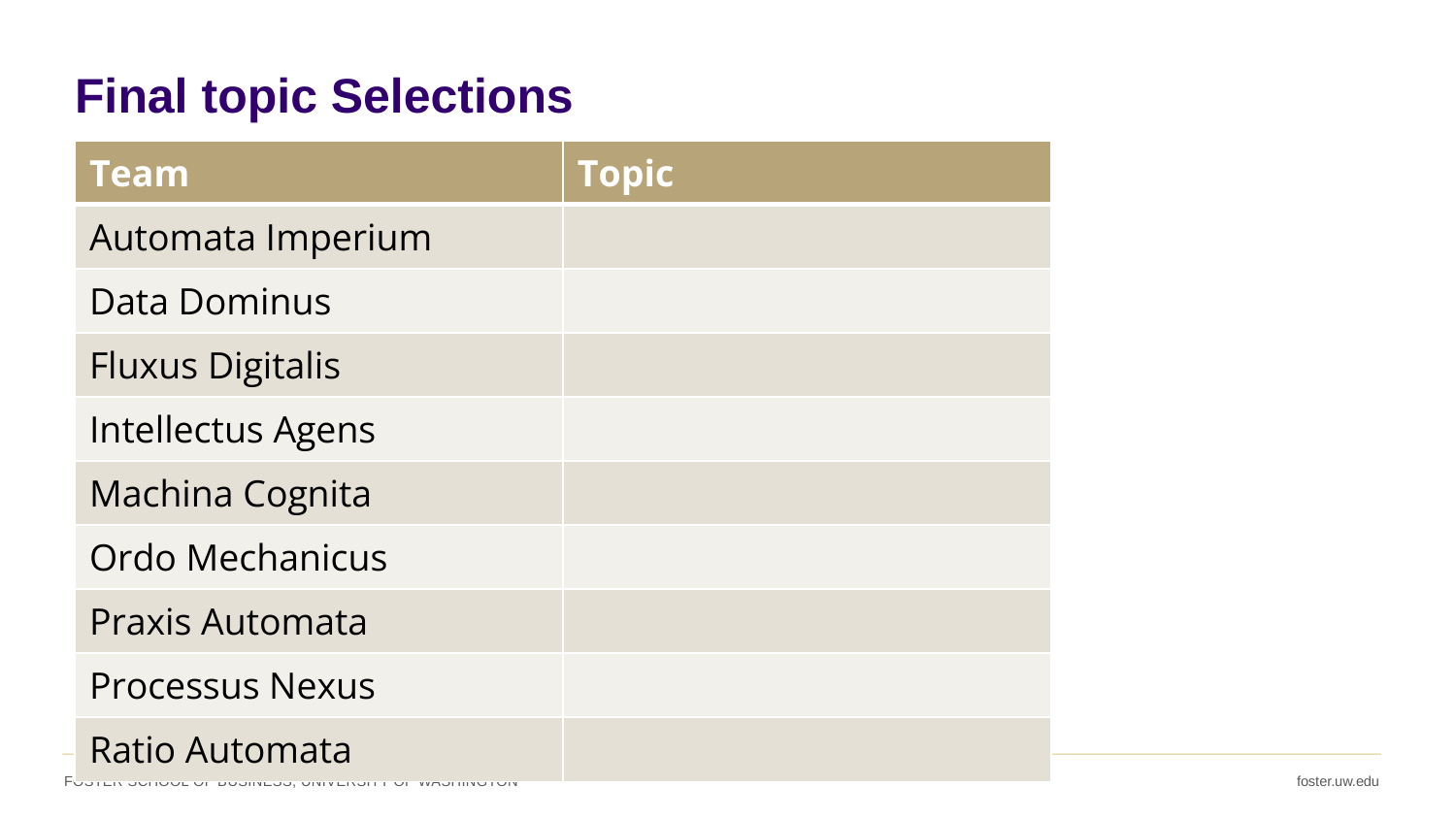

# Final topic Selections
| Team | Topic |
| --- | --- |
| Automata Imperium |  |
| Data Dominus |  |
| Fluxus Digitalis |  |
| Intellectus Agens |  |
| Machina Cognita |  |
| Ordo Mechanicus |  |
| Praxis Automata |  |
| Processus Nexus |  |
| Ratio Automata |  |